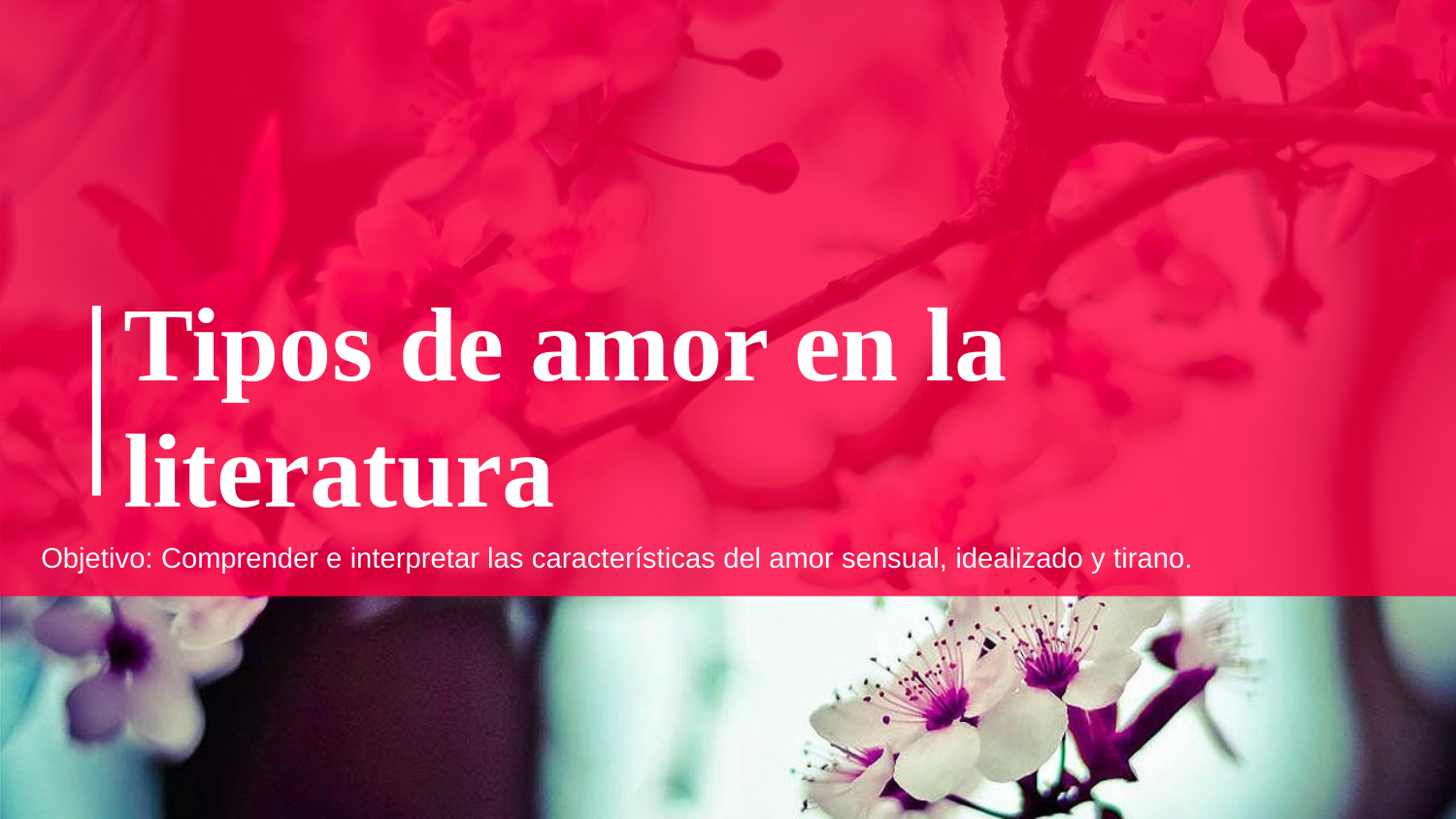

# Tipos de amor en la literatura
Objetivo: Comprender e interpretar las características del amor sensual, idealizado y tirano.